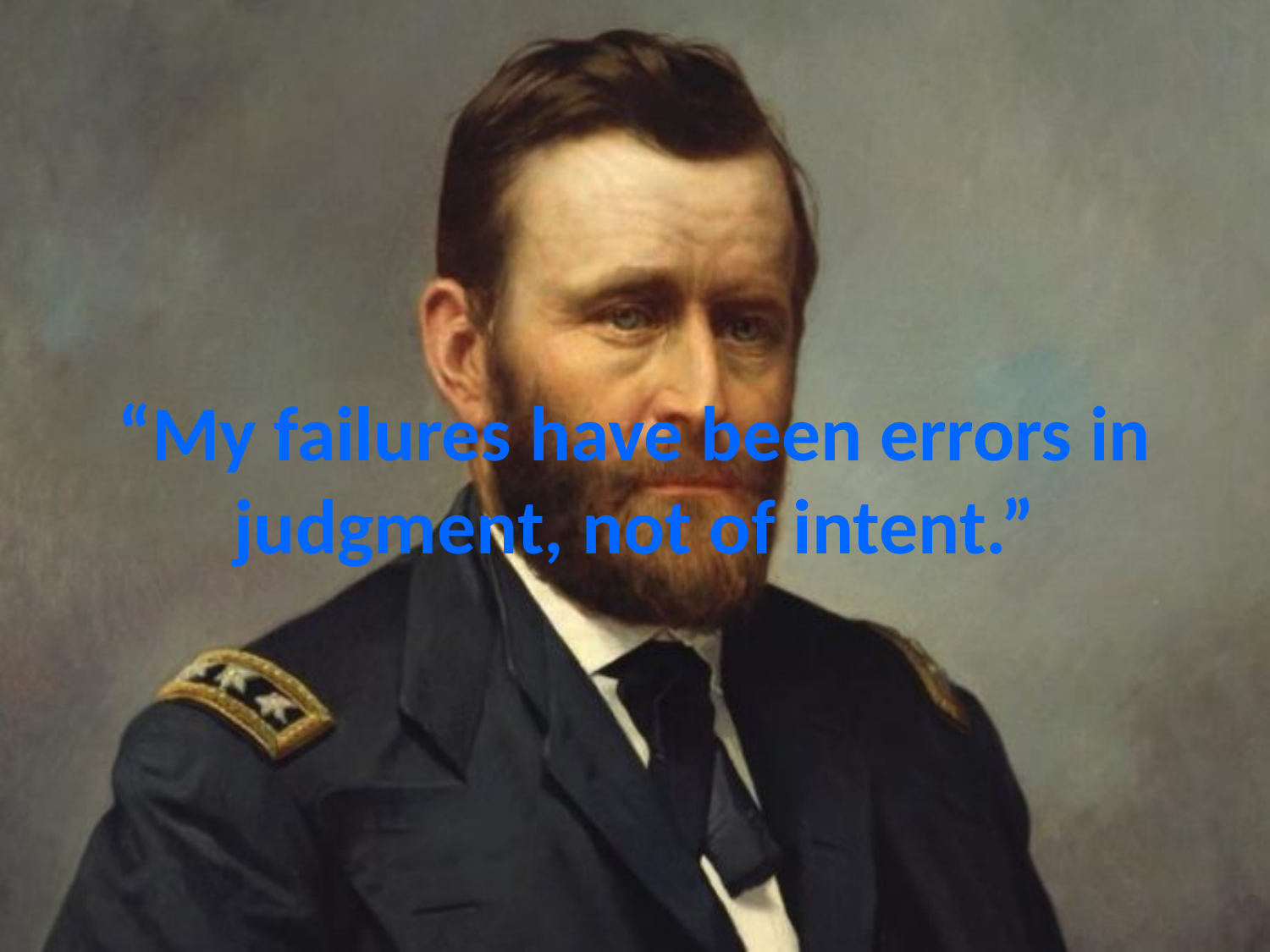

# “My failures have been errors in judgment, not of intent.”